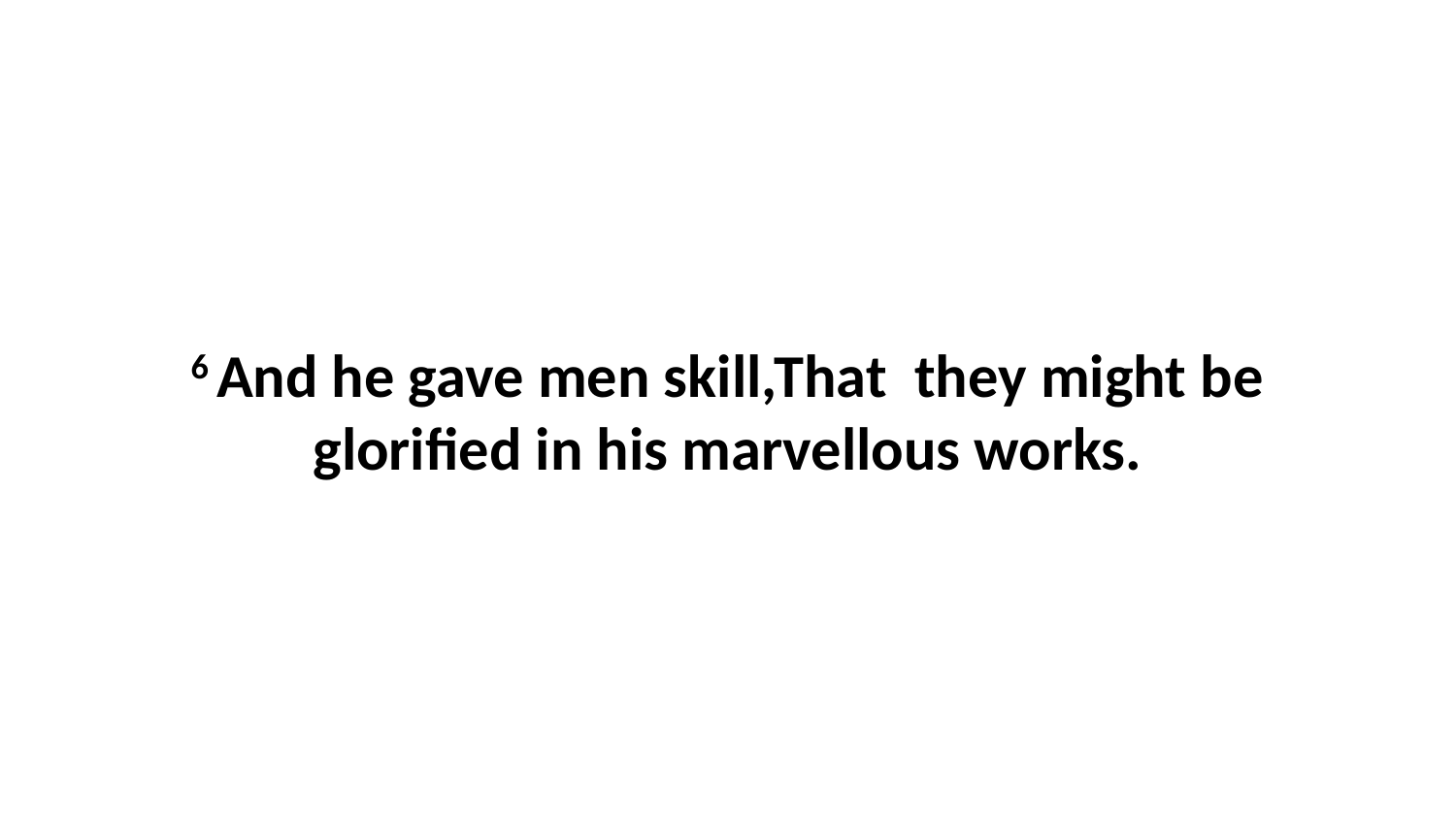

6 And he gave men skill,That  they might be glorified in his marvellous works.